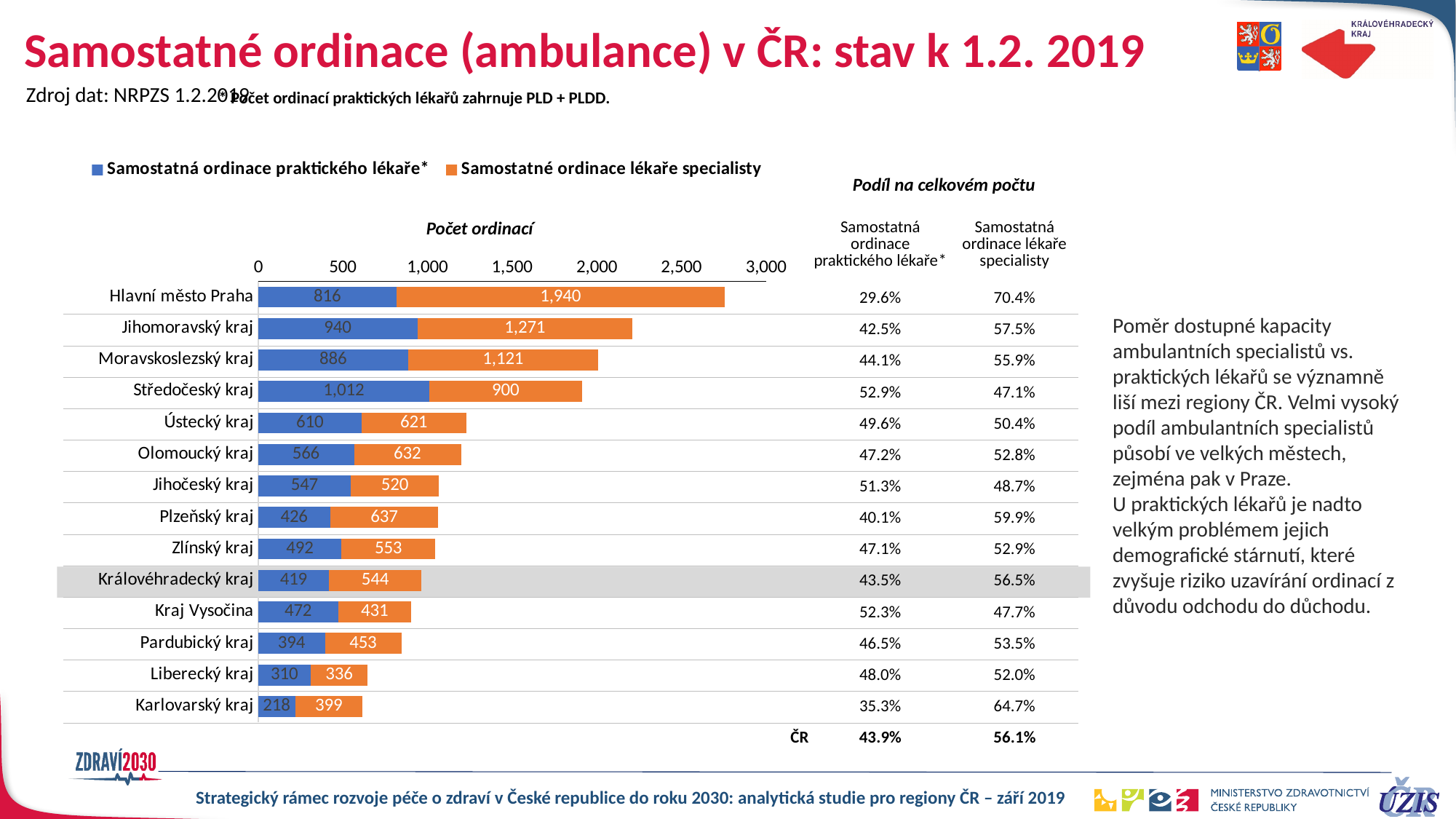

# Samostatné ordinace (ambulance) v ČR: stav k 1.2. 2019
Zdroj dat: NRPZS 1.2.2019
* Počet ordinací praktických lékařů zahrnuje PLD + PLDD.

### Chart

| Category | Samostatná ordinace praktického lékaře* | Samostatné ordinace lékaře specialisty |
|---|---|---|
| Hlavní město Praha | 816.0 | 1940.0 |
| Jihomoravský kraj | 940.0 | 1271.0 |
| Moravskoslezský kraj | 886.0 | 1121.0 |
| Středočeský kraj | 1012.0 | 900.0 |
| Ústecký kraj | 610.0 | 621.0 |
| Olomoucký kraj | 566.0 | 632.0 |
| Jihočeský kraj | 547.0 | 520.0 |
| Plzeňský kraj | 426.0 | 637.0 |
| Zlínský kraj | 492.0 | 553.0 |
| Královéhradecký kraj | 419.0 | 544.0 |
| Kraj Vysočina | 472.0 | 431.0 |
| Pardubický kraj | 394.0 | 453.0 |
| Liberecký kraj | 310.0 | 336.0 |
| Karlovarský kraj | 218.0 | 399.0 |
Podíl na celkovém počtu
|  | Samostatná ordinace praktického lékaře\* | Samostatná ordinace lékaře specialisty |
| --- | --- | --- |
|  | 29.6% | 70.4% |
|  | 42.5% | 57.5% |
|  | 44.1% | 55.9% |
|  | 52.9% | 47.1% |
|  | 49.6% | 50.4% |
|  | 47.2% | 52.8% |
|  | 51.3% | 48.7% |
|  | 40.1% | 59.9% |
|  | 47.1% | 52.9% |
|  | 43.5% | 56.5% |
|  | 52.3% | 47.7% |
|  | 46.5% | 53.5% |
|  | 48.0% | 52.0% |
|  | 35.3% | 64.7% |
| ČR | 43.9% | 56.1% |
Počet ordinací
Poměr dostupné kapacity ambulantních specialistů vs. praktických lékařů se významně liší mezi regiony ČR. Velmi vysoký podíl ambulantních specialistů působí ve velkých městech, zejména pak v Praze.
U praktických lékařů je nadto velkým problémem jejich demografické stárnutí, které zvyšuje riziko uzavírání ordinací z důvodu odchodu do důchodu.